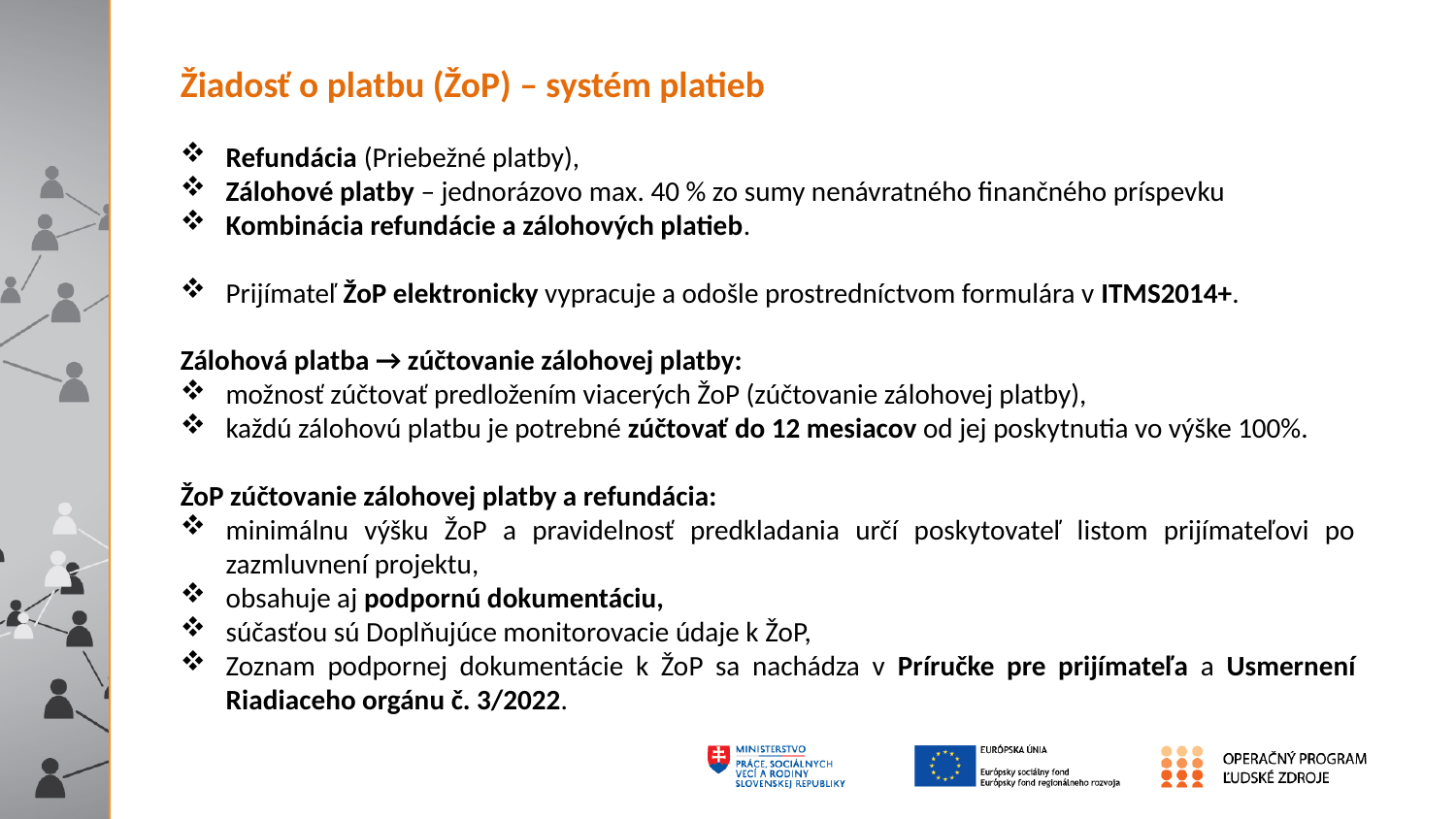

Žiadosť o platbu (ŽoP) – systém platieb

Refundácia (Priebežné platby),
Zálohové platby – jednorázovo max. 40 % zo sumy nenávratného finančného príspevku
Kombinácia refundácie a zálohových platieb.

Prijímateľ ŽoP elektronicky vypracuje a odošle prostredníctvom formulára v ITMS2014+.

Zálohová platba → zúčtovanie zálohovej platby:
možnosť zúčtovať predložením viacerých ŽoP (zúčtovanie zálohovej platby),
každú zálohovú platbu je potrebné zúčtovať do 12 mesiacov od jej poskytnutia vo výške 100%.

ŽoP zúčtovanie zálohovej platby a refundácia:
minimálnu výšku ŽoP a pravidelnosť predkladania určí poskytovateľ listom prijímateľovi po zazmluvnení projektu,
obsahuje aj podpornú dokumentáciu,
súčasťou sú Doplňujúce monitorovacie údaje k ŽoP,
Zoznam podpornej dokumentácie k ŽoP sa nachádza v Príručke pre prijímateľa a Usmernení Riadiaceho orgánu č. 3/2022.